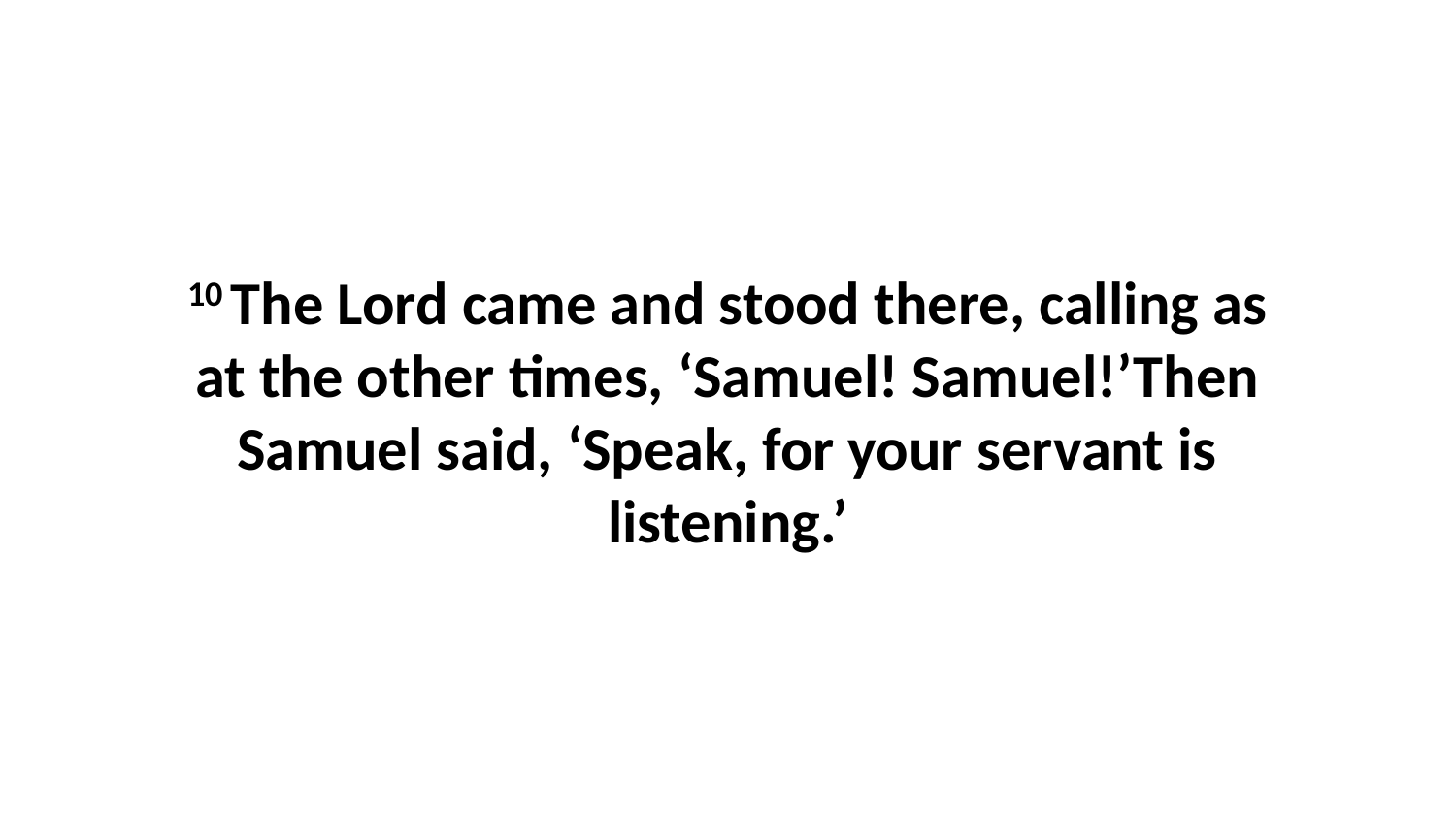

10 The Lord came and stood there, calling as at the other times, ‘Samuel! Samuel!’Then Samuel said, ‘Speak, for your servant is listening.’